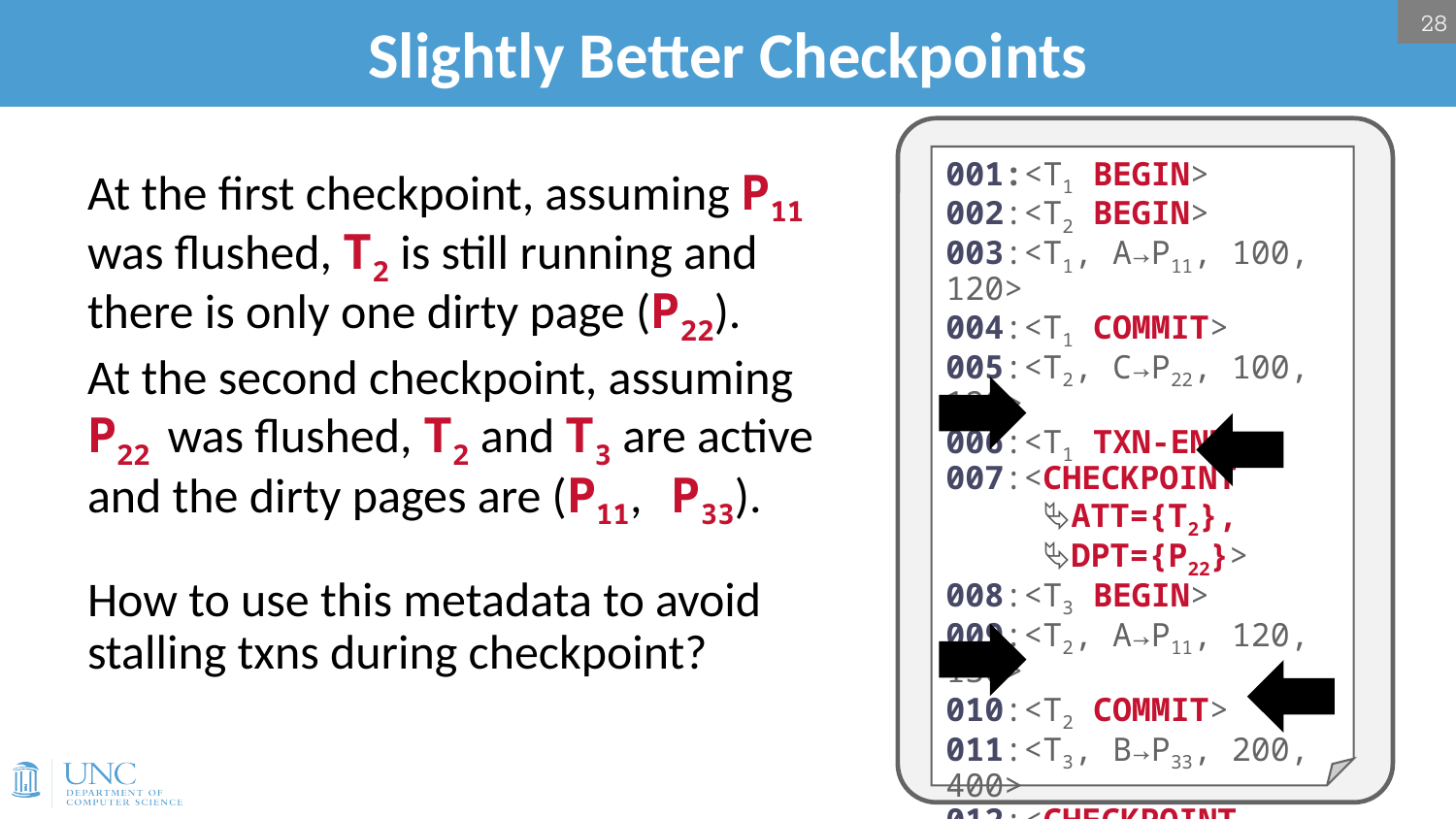

28
# Slightly Better Checkpoints

001:<T1 BEGIN>
002:<T2 BEGIN>
003:<T1, A→P11, 100, 120>
004:<T1 COMMIT>
005:<T2, C→P22, 100, 120>
006:<T1 TXN-END >
007:<CHECKPOINT
     ⮱ATT={T2},
     ⮱DPT={P22}>
008:<T3 BEGIN>
009:<T2, A→P11, 120, 130>
010:<T2 COMMIT>
011:<T3, B→P33, 200, 400>
012:<CHECKPOINT
     ⮱ATT={T2,T3},
     ⮱DPT={P11,P33}>
013:<T3, B→P33, 400, 600>
At the first checkpoint, assuming P11 was flushed, T2 is still running and there is only one dirty page (P22).
At the second checkpoint, assuming P22 was flushed, T2 and T3 are active and the dirty pages are (P11, P33).

How to use this metadata to avoid stalling txns during checkpoint?